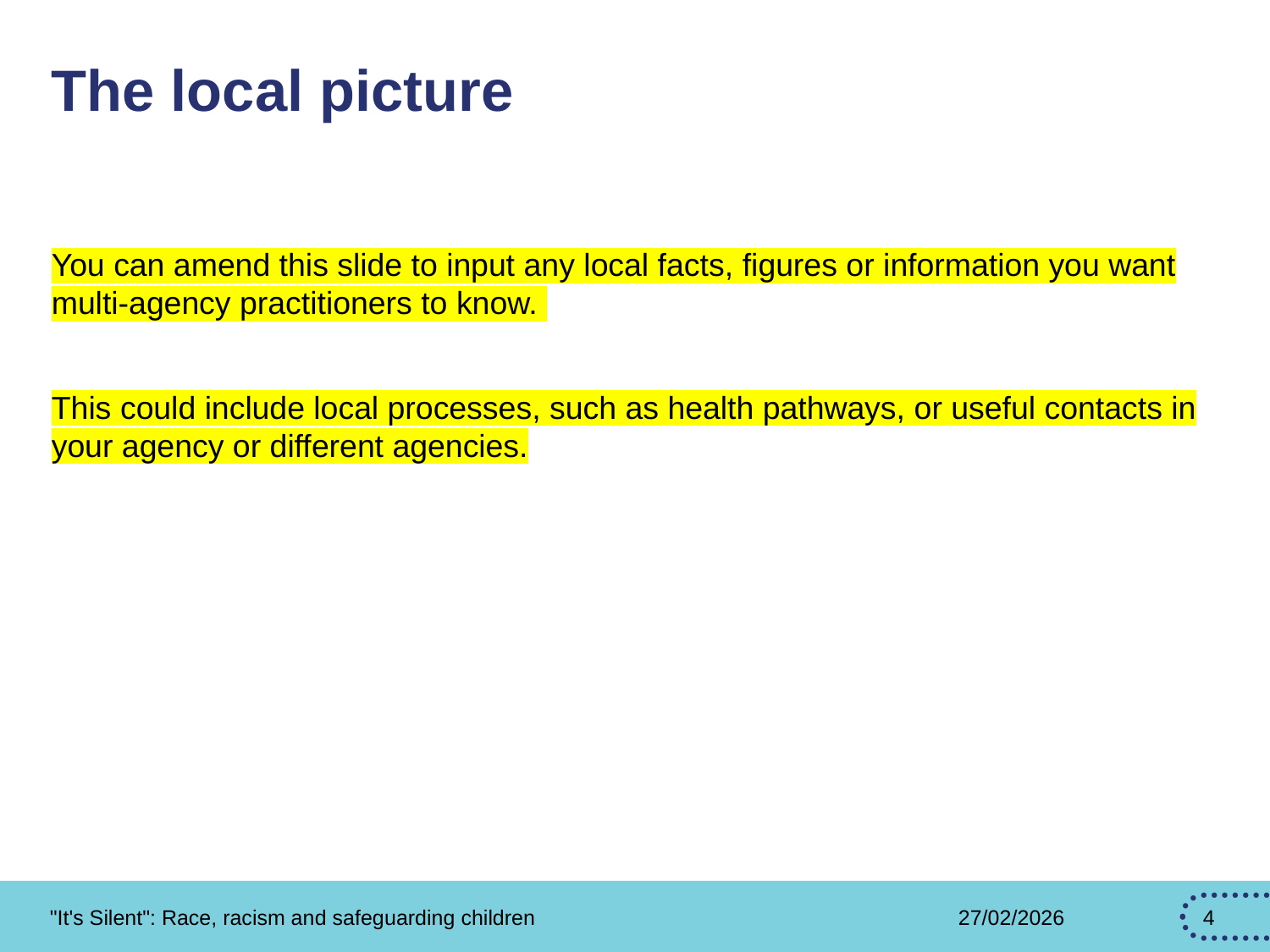

# The local picture
You can amend this slide to input any local facts, figures or information you want multi-agency practitioners to know.

This could include local processes, such as health pathways, or useful contacts in your agency or different agencies.

"It's Silent": Race, racism and safeguarding children
27/02/2026
4